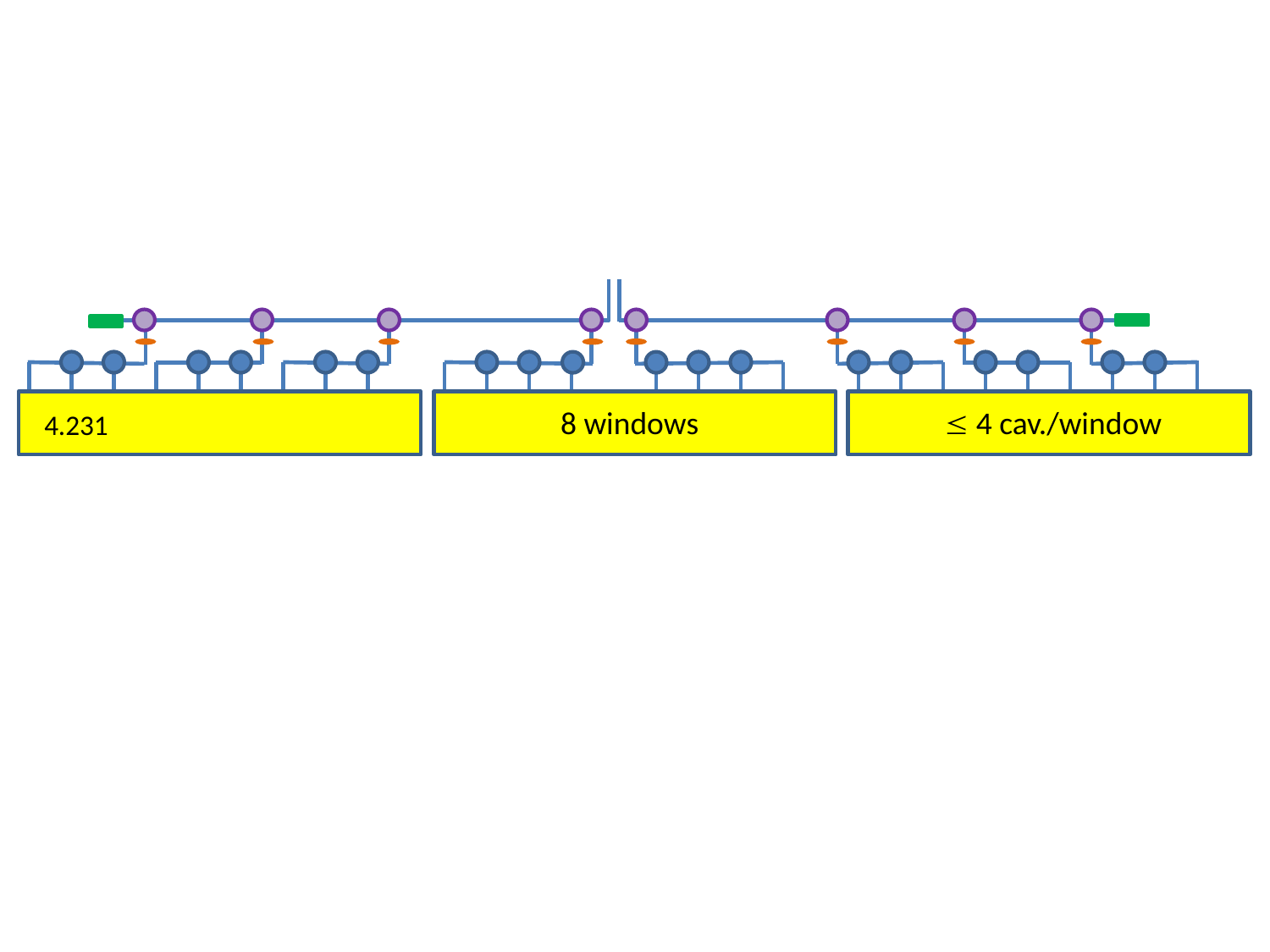

#

8 windows
≤ 4 cav./window
4.231